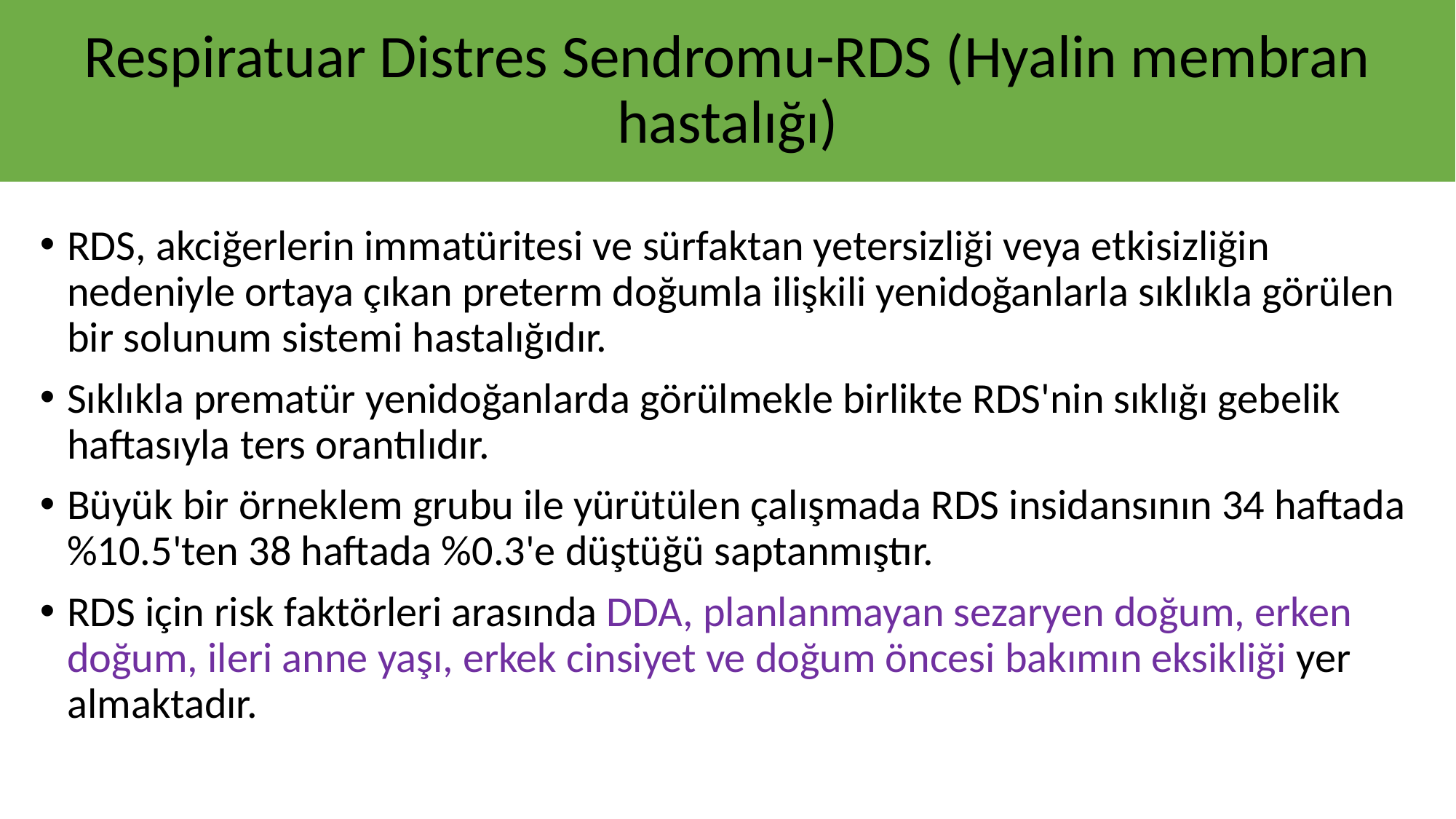

# Respiratuar Distres Sendromu-RDS (Hyalin membran hastalığı)
RDS, akciğerlerin immatüritesi ve sürfaktan yetersizliği veya etkisizliğin nedeniyle ortaya çıkan preterm doğumla ilişkili yenidoğanlarla sıklıkla görülen bir solunum sistemi hastalığıdır.
Sıklıkla prematür yenidoğanlarda görülmekle birlikte RDS'nin sıklığı gebelik haftasıyla ters orantılıdır.
Büyük bir örneklem grubu ile yürütülen çalışmada RDS insidansının 34 haftada %10.5'ten 38 haftada %0.3'e düştüğü saptanmıştır.
RDS için risk faktörleri arasında DDA, planlanmayan sezaryen doğum, erken doğum, ileri anne yaşı, erkek cinsiyet ve doğum öncesi bakımın eksikliği yer almaktadır.